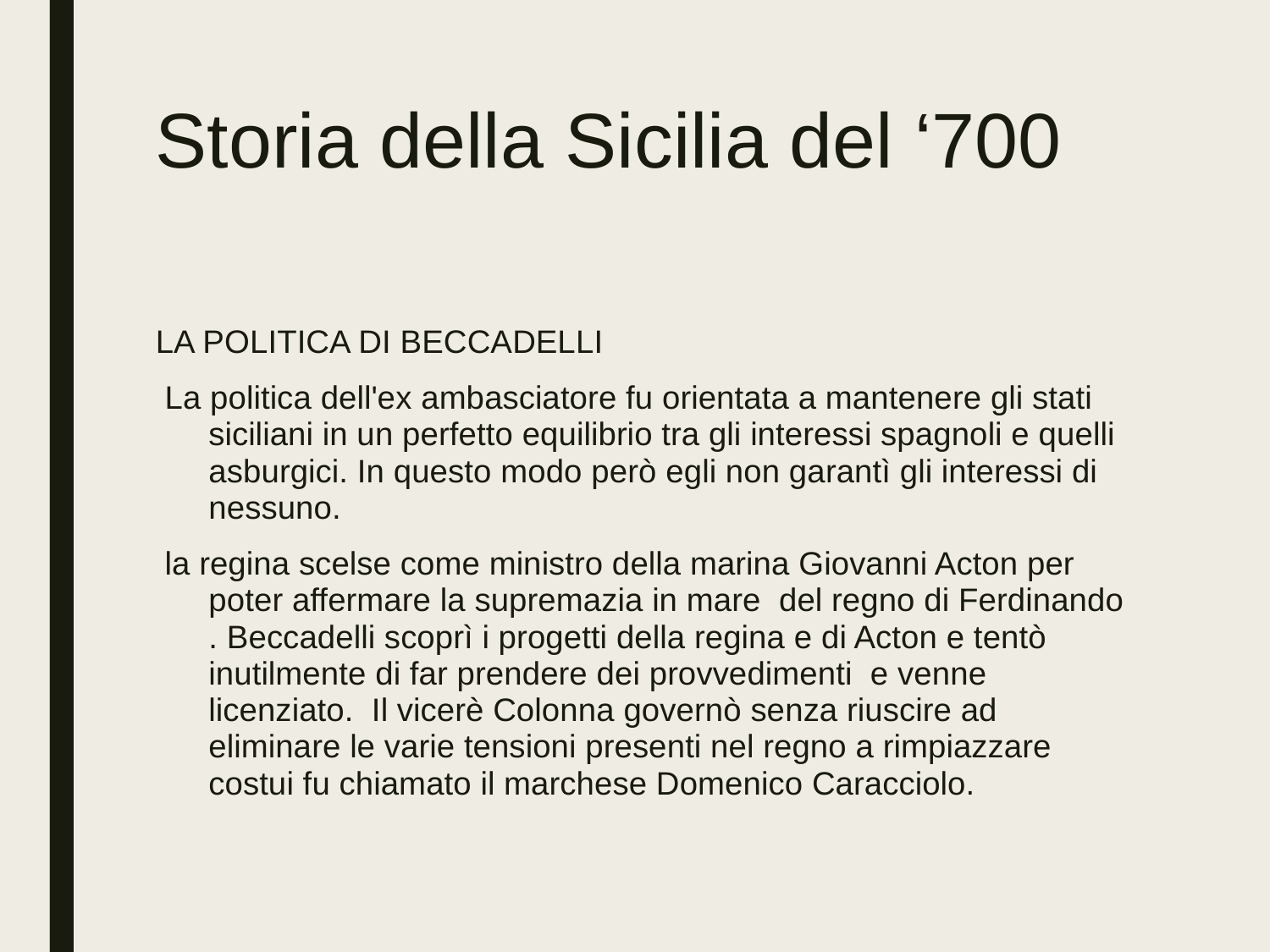

# Storia della Sicilia del ‘700
LA POLITICA DI BECCADELLI
 La politica dell'ex ambasciatore fu orientata a mantenere gli stati siciliani in un perfetto equilibrio tra gli interessi spagnoli e quelli asburgici. In questo modo però egli non garantì gli interessi di nessuno.
 la regina scelse come ministro della marina Giovanni Acton per poter affermare la supremazia in mare  del regno di Ferdinando . Beccadelli scoprì i progetti della regina e di Acton e tentò inutilmente di far prendere dei provvedimenti  e venne licenziato.  Il vicerè Colonna governò senza riuscire ad eliminare le varie tensioni presenti nel regno a rimpiazzare costui fu chiamato il marchese Domenico Caracciolo.